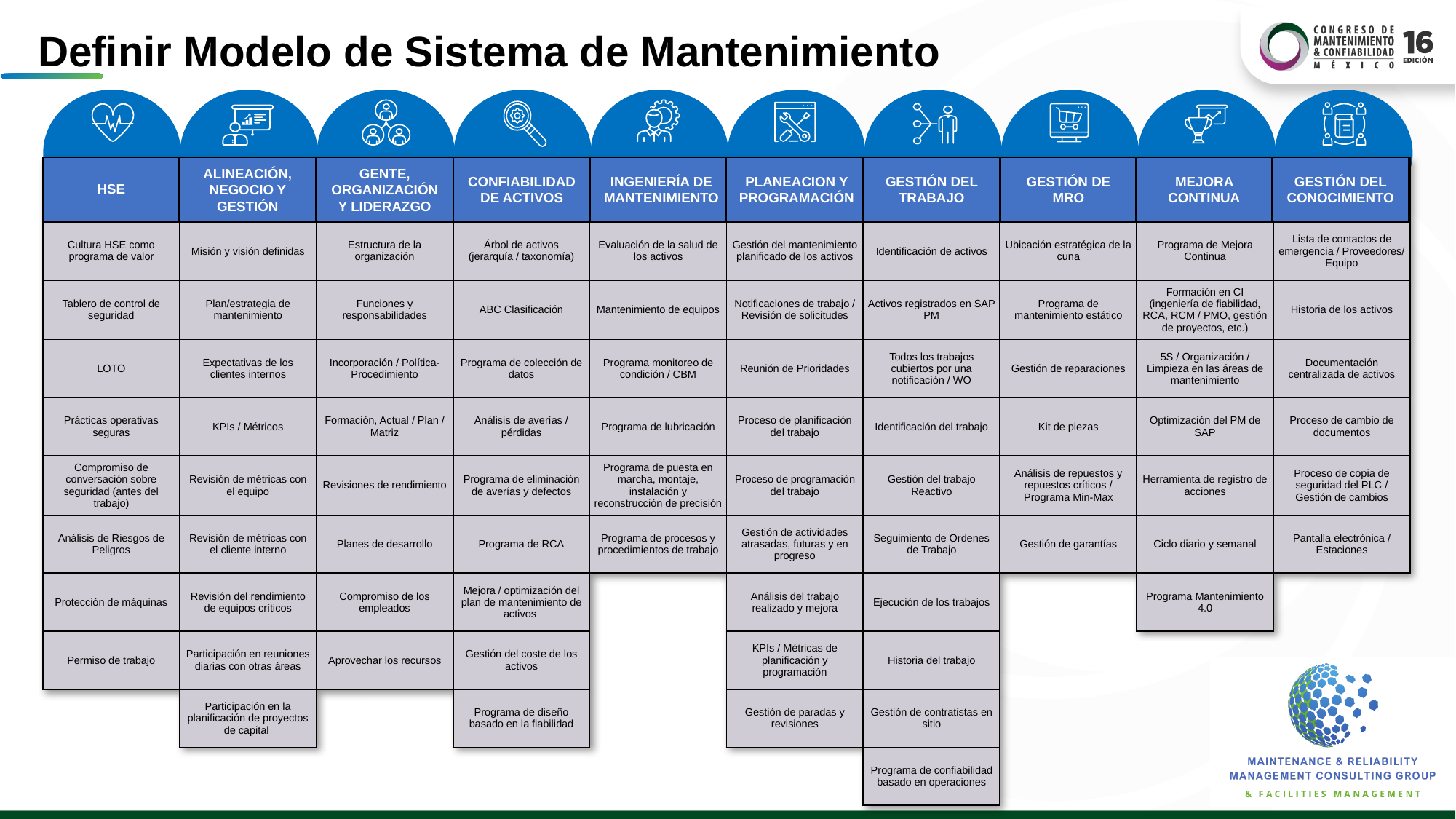

# Definir Modelo de Sistema de Mantenimiento

| HSE | ALIGNMENT, BUSINESS AND MANAGEMENT | PEOPLE, ORGANIZATION AND LEADERSHIP | ASSET RELIABILITY | MAINTENANCE ENGINEERING | PLANNING & SCHEDULING | WORK MANAGEMENT | PROCURAMENT MRO MANAGEMENT | CONTINUOUS IMPROVEMENT | KNOWLEDGE MANAGEMENT |
| --- | --- | --- | --- | --- | --- | --- | --- | --- | --- |
| Cultura HSE como programa de valor | Misión y visión definidas | Estructura de la organización | Árbol de activos (jerarquía / taxonomía) | Evaluación de la salud de los activos | Gestión del mantenimiento planificado de los activos | Identificación de activos | Ubicación estratégica de la cuna | Programa de Mejora Continua | Lista de contactos de emergencia / Proveedores/ Equipo |
| Tablero de control de seguridad | Plan/estrategia de mantenimiento | Funciones y responsabilidades | ABC Clasificación | Mantenimiento de equipos | Notificaciones de trabajo / Revisión de solicitudes | Activos registrados en SAP PM | Programa de mantenimiento estático | Formación en CI (ingeniería de fiabilidad, RCA, RCM / PMO, gestión de proyectos, etc.) | Historia de los activos |
| LOTO | Expectativas de los clientes internos | Incorporación / Política-Procedimiento | Programa de colección de datos | Programa monitoreo de condición / CBM | Reunión de Prioridades | Todos los trabajos cubiertos por una notificación / WO | Gestión de reparaciones | 5S / Organización / Limpieza en las áreas de mantenimiento | Documentación centralizada de activos |
| Prácticas operativas seguras | KPIs / Métricos | Formación, Actual / Plan / Matriz | Análisis de averías / pérdidas | Programa de lubricación | Proceso de planificación del trabajo | Identificación del trabajo | Kit de piezas | Optimización del PM de SAP | Proceso de cambio de documentos |
| Compromiso de conversación sobre seguridad (antes del trabajo) | Revisión de métricas con el equipo | Revisiones de rendimiento | Programa de eliminación de averías y defectos | Programa de puesta en marcha, montaje, instalación y reconstrucción de precisión | Proceso de programación del trabajo | Gestión del trabajo Reactivo | Análisis de repuestos y repuestos críticos / Programa Min-Max | Herramienta de registro de acciones | Proceso de copia de seguridad del PLC / Gestión de cambios |
| Análisis de Riesgos de Peligros | Revisión de métricas con el cliente interno | Planes de desarrollo | Programa de RCA | Programa de procesos y procedimientos de trabajo | Gestión de actividades atrasadas, futuras y en progreso | Seguimiento de Ordenes de Trabajo | Gestión de garantías | Ciclo diario y semanal | Pantalla electrónica / Estaciones |
| Protección de máquinas | Revisión del rendimiento de equipos críticos | Compromiso de los empleados | Mejora / optimización del plan de mantenimiento de activos |  | Análisis del trabajo realizado y mejora | Ejecución de los trabajos |  | Programa Mantenimiento 4.0 |  |
| Permiso de trabajo | Participación en reuniones diarias con otras áreas | Aprovechar los recursos | Gestión del coste de los activos |  | KPIs / Métricas de planificación y programación | Historia del trabajo |  |  |  |
|  | Participación en la planificación de proyectos de capital |  | Programa de diseño basado en la fiabilidad |  | Gestión de paradas y revisiones | Gestión de contratistas en sitio |  |  |  |
|  |  |  |  |  |  | Programa de confiabilidad basado en operaciones |  |  |  |
ALINEACIÓN, NEGOCIO Y GESTIÓN
GENTE, ORGANIZACIÓN Y LIDERAZGO
ASSET RELIABILITY
CONFIABILIDAD DE ACTIVOS
INGENIERÍA DE MANTENIMIENTO
PLANEACION Y PROGRAMACIÓN
GESTIÓN DEL TRABAJO
GESTIÓN DE MRO
MEJORA CONTINUA
GESTIÓN DEL CONOCIMIENTO